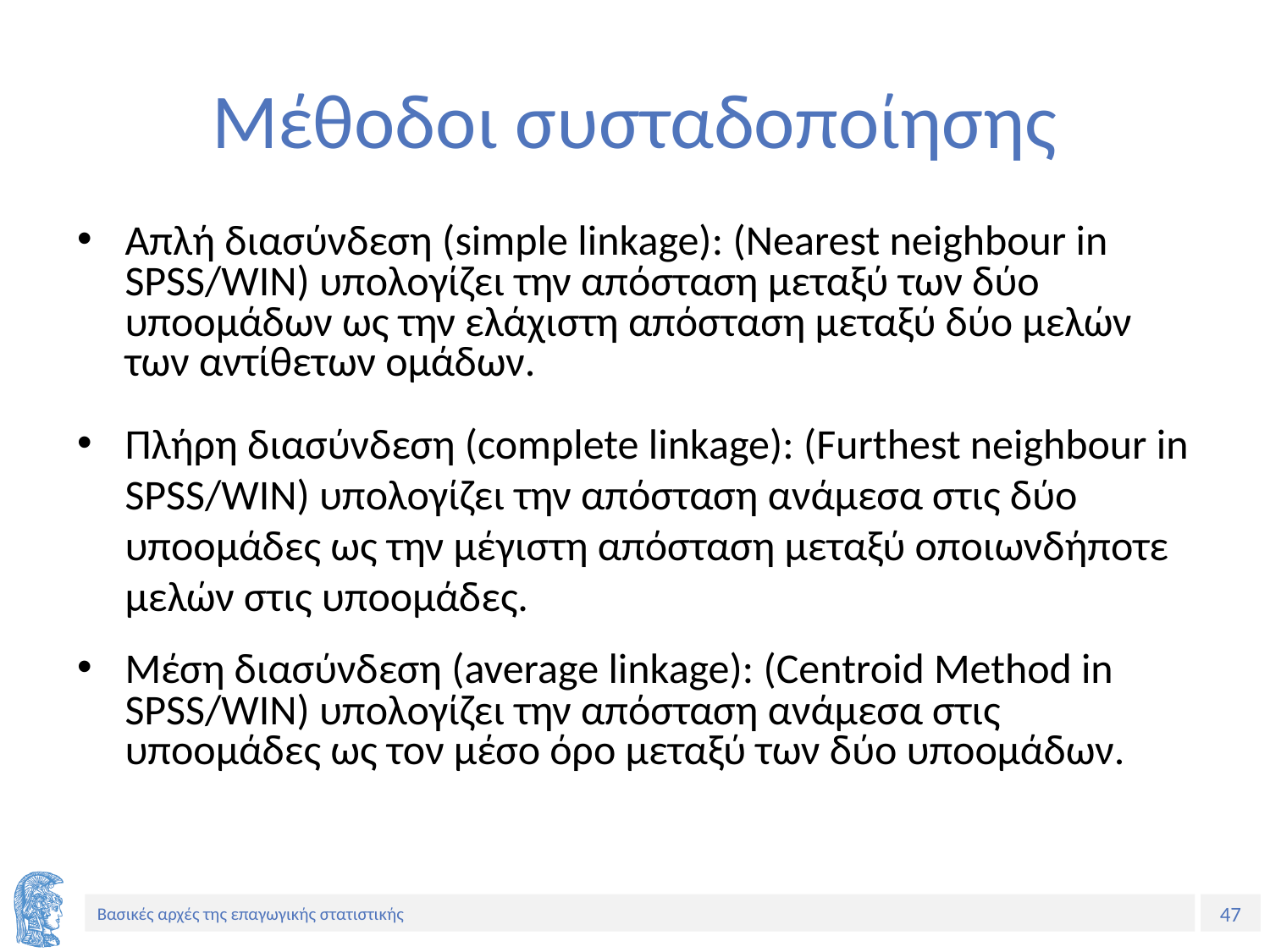

# Μέθοδοι συσταδοποίησης
Απλή διασύνδεση (simple linkage): (Nearest neighbour in SPSS/WIN) υπολογίζει την απόσταση μεταξύ των δύο υποομάδων ως την ελάχιστη απόσταση μεταξύ δύο μελών των αντίθετων ομάδων.
Πλήρη διασύνδεση (complete linkage): (Furthest neighbour in SPSS/WIN) υπολογίζει την απόσταση ανάμεσα στις δύο υποομάδες ως την μέγιστη απόσταση μεταξύ οποιωνδήποτε μελών στις υποομάδες.
Μέση διασύνδεση (average linkage): (Centroid Method in SPSS/WIN) υπολογίζει την απόσταση ανάμεσα στις υποομάδες ως τον μέσο όρο μεταξύ των δύο υποομάδων.